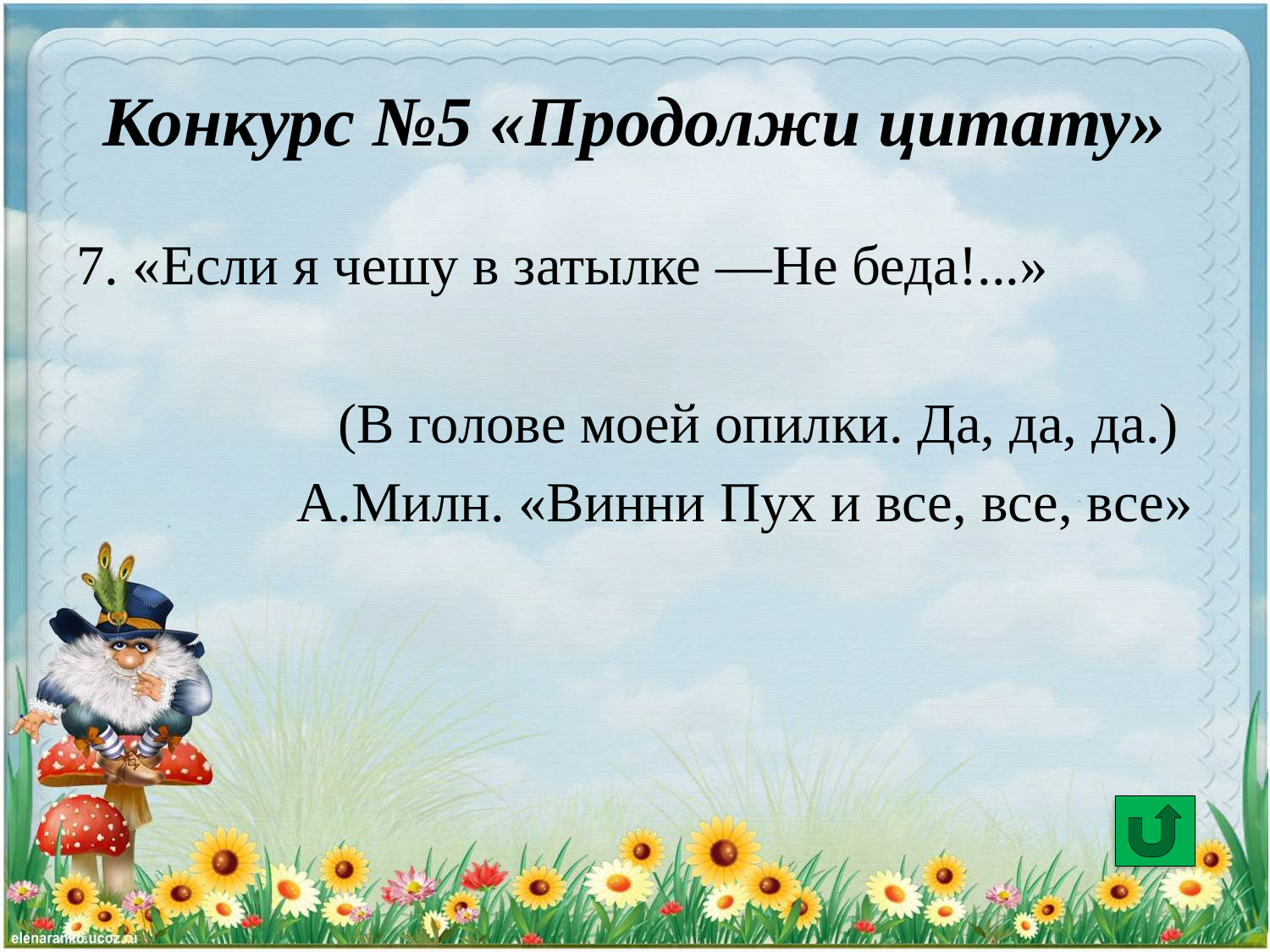

# Конкурс №5 «Продолжи цитату»
7. «Если я чешу в затылке —Не беда!...»

(В голове моей опилки. Да, да, да.)
А.Милн. «Винни Пух и все, все, все»